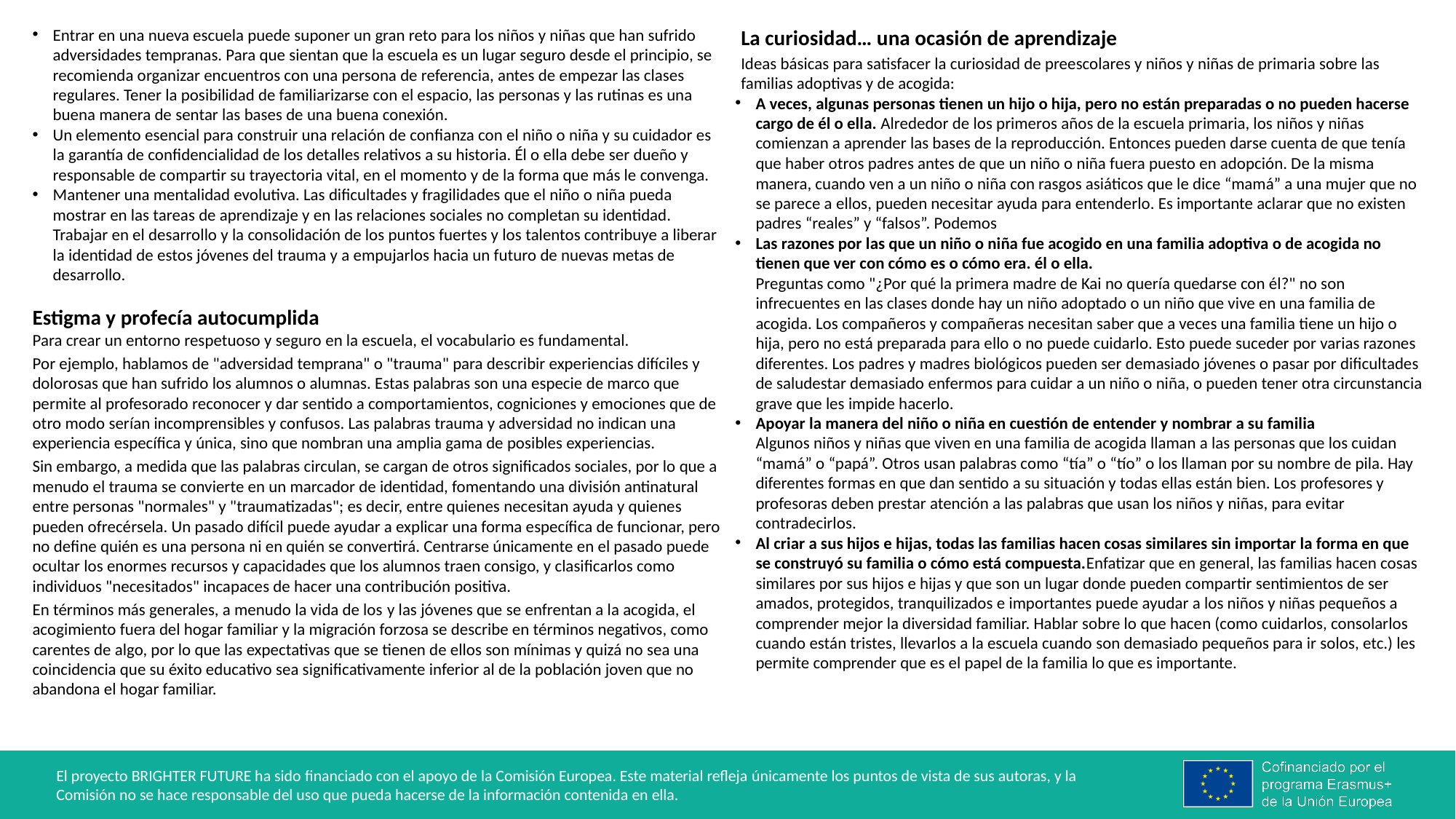

Entrar en una nueva escuela puede suponer un gran reto para los niños y niñas que han sufrido adversidades tempranas. Para que sientan que la escuela es un lugar seguro desde el principio, se recomienda organizar encuentros con una persona de referencia, antes de empezar las clases regulares. Tener la posibilidad de familiarizarse con el espacio, las personas y las rutinas es una buena manera de sentar las bases de una buena conexión.
Un elemento esencial para construir una relación de confianza con el niño o niña y su cuidador es la garantía de confidencialidad de los detalles relativos a su historia. Él o ella debe ser dueño y responsable de compartir su trayectoria vital, en el momento y de la forma que más le convenga.
Mantener una mentalidad evolutiva. Las dificultades y fragilidades que el niño o niña pueda mostrar en las tareas de aprendizaje y en las relaciones sociales no completan su identidad. Trabajar en el desarrollo y la consolidación de los puntos fuertes y los talentos contribuye a liberar la identidad de estos jóvenes del trauma y a empujarlos hacia un futuro de nuevas metas de desarrollo.

Estigma y profecía autocumplida
Para crear un entorno respetuoso y seguro en la escuela, el vocabulario es fundamental.
Por ejemplo, hablamos de "adversidad temprana" o "trauma" para describir experiencias difíciles y dolorosas que han sufrido los alumnos o alumnas. Estas palabras son una especie de marco que permite al profesorado reconocer y dar sentido a comportamientos, cogniciones y emociones que de otro modo serían incomprensibles y confusos. Las palabras trauma y adversidad no indican una experiencia específica y única, sino que nombran una amplia gama de posibles experiencias.
Sin embargo, a medida que las palabras circulan, se cargan de otros significados sociales, por lo que a menudo el trauma se convierte en un marcador de identidad, fomentando una división antinatural entre personas "normales" y "traumatizadas"; es decir, entre quienes necesitan ayuda y quienes pueden ofrecérsela. Un pasado difícil puede ayudar a explicar una forma específica de funcionar, pero no define quién es una persona ni en quién se convertirá. Centrarse únicamente en el pasado puede ocultar los enormes recursos y capacidades que los alumnos traen consigo, y clasificarlos como individuos "necesitados" incapaces de hacer una contribución positiva.
En términos más generales, a menudo la vida de los y las jóvenes que se enfrentan a la acogida, el acogimiento fuera del hogar familiar y la migración forzosa se describe en términos negativos, como carentes de algo, por lo que las expectativas que se tienen de ellos son mínimas y quizá no sea una coincidencia que su éxito educativo sea significativamente inferior al de la población joven que no abandona el hogar familiar.

La curiosidad… una ocasión de aprendizaje
Ideas básicas para satisfacer la curiosidad de preescolares y niños y niñas de primaria sobre las familias adoptivas y de acogida:
A veces, algunas personas tienen un hijo o hija, pero no están preparadas o no pueden hacerse cargo de él o ella. Alrededor de los primeros años de la escuela primaria, los niños y niñas comienzan a aprender las bases de la reproducción. Entonces pueden darse cuenta de que tenía que haber otros padres antes de que un niño o niña fuera puesto en adopción. De la misma manera, cuando ven a un niño o niña con rasgos asiáticos que le dice “mamá” a una mujer que no se parece a ellos, pueden necesitar ayuda para entenderlo. Es importante aclarar que no existen padres “reales” y “falsos”. Podemos
Las razones por las que un niño o niña fue acogido en una familia adoptiva o de acogida no tienen que ver con cómo es o cómo era. él o ella.
Preguntas como "¿Por qué la primera madre de Kai no quería quedarse con él?" no son infrecuentes en las clases donde hay un niño adoptado o un niño que vive en una familia de acogida. Los compañeros y compañeras necesitan saber que a veces una familia tiene un hijo o hija, pero no está preparada para ello o no puede cuidarlo. Esto puede suceder por varias razones diferentes. Los padres y madres biológicos pueden ser demasiado jóvenes o pasar por dificultades de saludestar demasiado enfermos para cuidar a un niño o niña, o pueden tener otra circunstancia grave que les impide hacerlo.
Apoyar la manera del niño o niña en cuestión de entender y nombrar a su familia
Algunos niños y niñas que viven en una familia de acogida llaman a las personas que los cuidan “mamá” o “papá”. Otros usan palabras como “tía” o “tío” o los llaman por su nombre de pila. Hay diferentes formas en que dan sentido a su situación y todas ellas están bien. Los profesores y profesoras deben prestar atención a las palabras que usan los niños y niñas, para evitar contradecirlos.
Al criar a sus hijos e hijas, todas las familias hacen cosas similares sin importar la forma en que se construyó su familia o cómo está compuesta.Enfatizar que en general, las familias hacen cosas similares por sus hijos e hijas y que son un lugar donde pueden compartir sentimientos de ser amados, protegidos, tranquilizados e importantes puede ayudar a los niños y niñas pequeños a comprender mejor la diversidad familiar. Hablar sobre lo que hacen (como cuidarlos, consolarlos cuando están tristes, llevarlos a la escuela cuando son demasiado pequeños para ir solos, etc.) les permite comprender que es el papel de la familia lo que es importante.